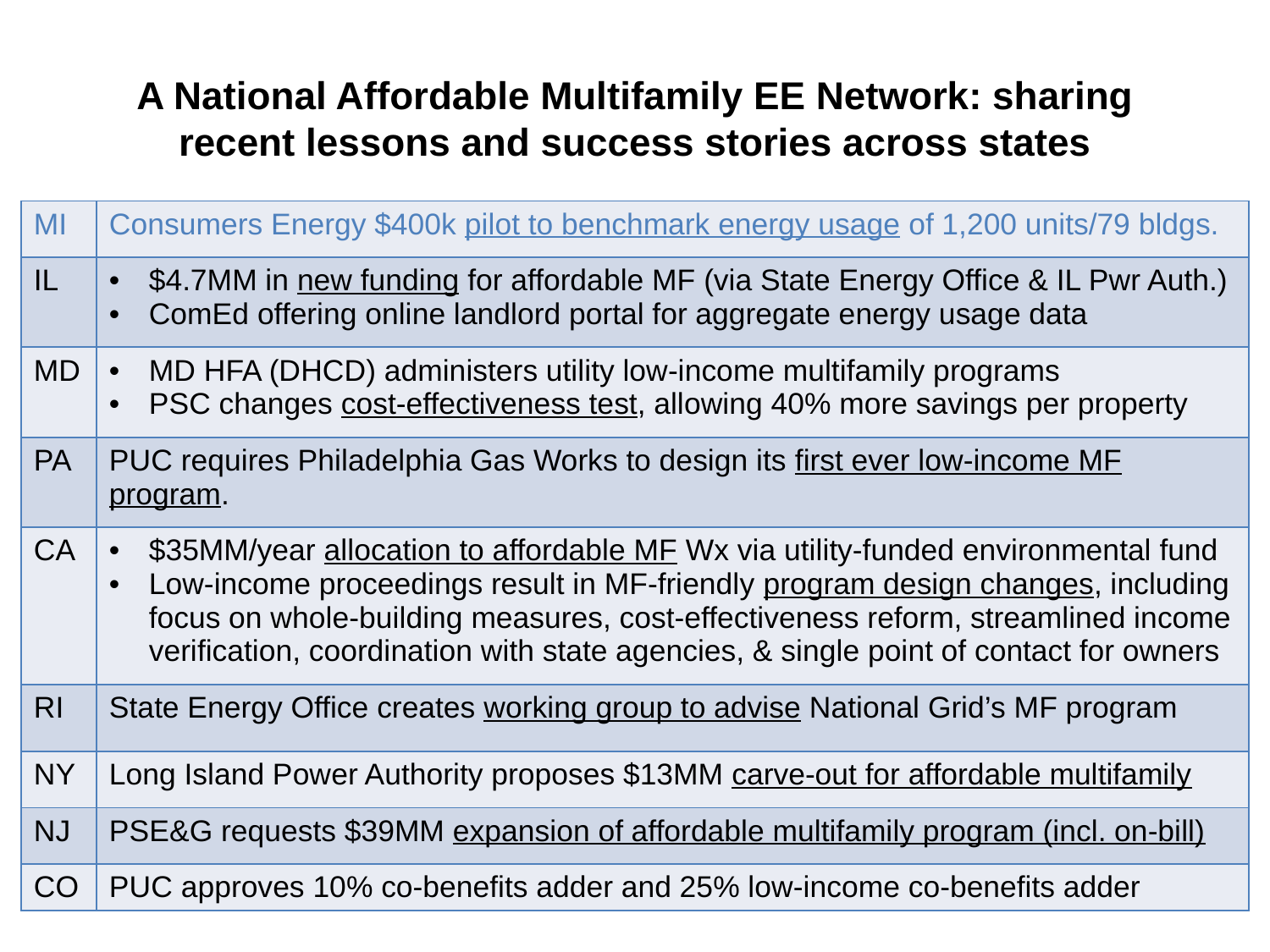

# A National Affordable Multifamily EE Network: sharing recent lessons and success stories across states
| MI | Consumers Energy $400k pilot to benchmark energy usage of 1,200 units/79 bldgs. |
| --- | --- |
| IL | $4.7MM in new funding for affordable MF (via State Energy Office & IL Pwr Auth.) ComEd offering online landlord portal for aggregate energy usage data |
| MD | MD HFA (DHCD) administers utility low-income multifamily programs PSC changes cost-effectiveness test, allowing 40% more savings per property |
| PA | PUC requires Philadelphia Gas Works to design its first ever low-income MF program. |
| CA | $35MM/year allocation to affordable MF Wx via utility-funded environmental fund Low-income proceedings result in MF-friendly program design changes, including focus on whole-building measures, cost-effectiveness reform, streamlined income verification, coordination with state agencies, & single point of contact for owners |
| RI | State Energy Office creates working group to advise National Grid’s MF program |
| NY | Long Island Power Authority proposes $13MM carve-out for affordable multifamily |
| NJ | PSE&G requests $39MM expansion of affordable multifamily program (incl. on-bill) |
| CO | PUC approves 10% co-benefits adder and 25% low-income co-benefits adder |